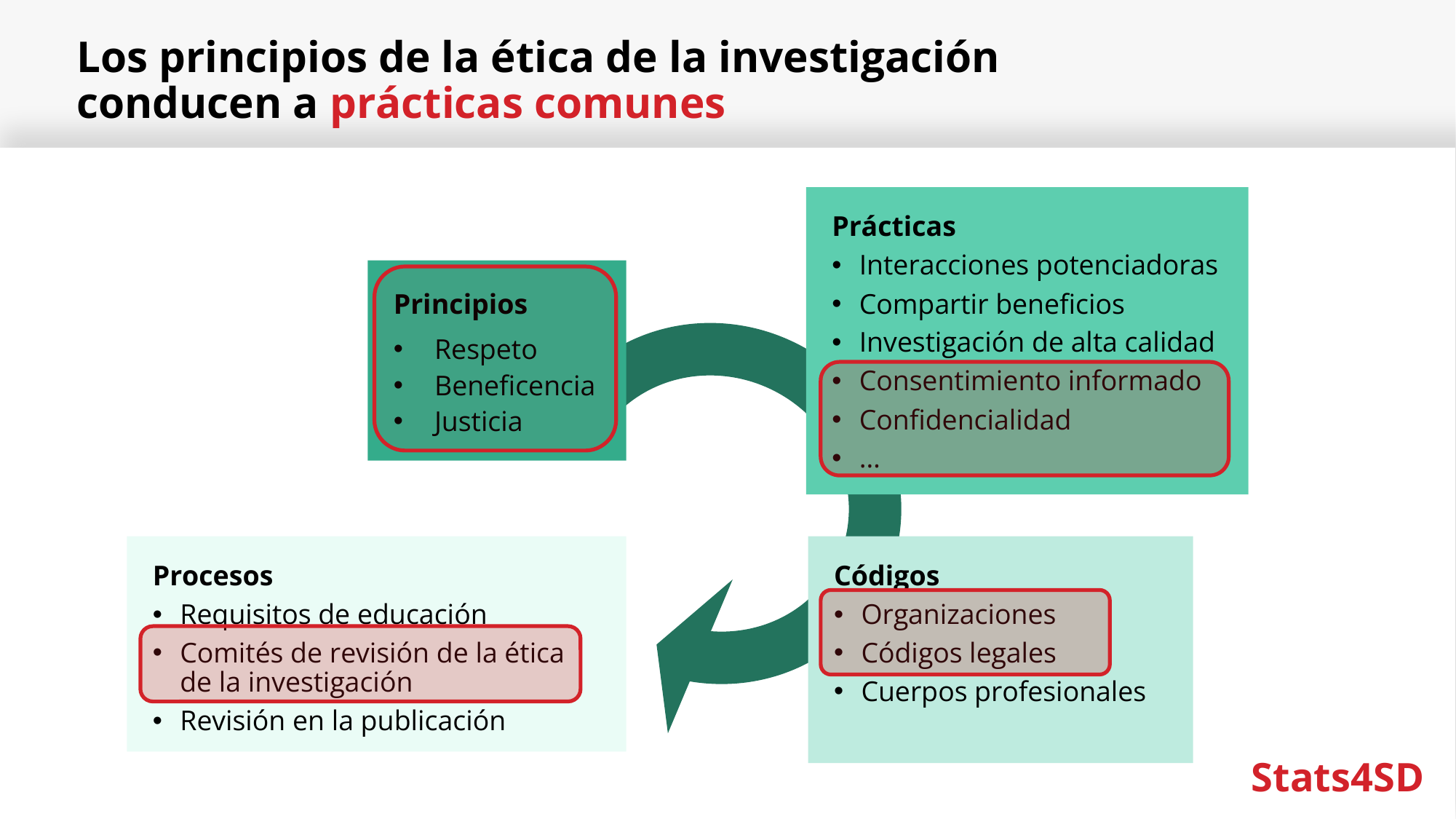

# Los principios de la ética de la investigación conducen a prácticas comunes
Prácticas
Interacciones potenciadoras
Compartir beneficios
Investigación de alta calidad
Consentimiento informado
Confidencialidad
…

Principios
Respeto
Beneficencia
Justicia

Procesos
Requisitos de educación
Comités de revisión de la ética de la investigación
Revisión en la publicación
Códigos
Organizaciones
Códigos legales
Cuerpos profesionales